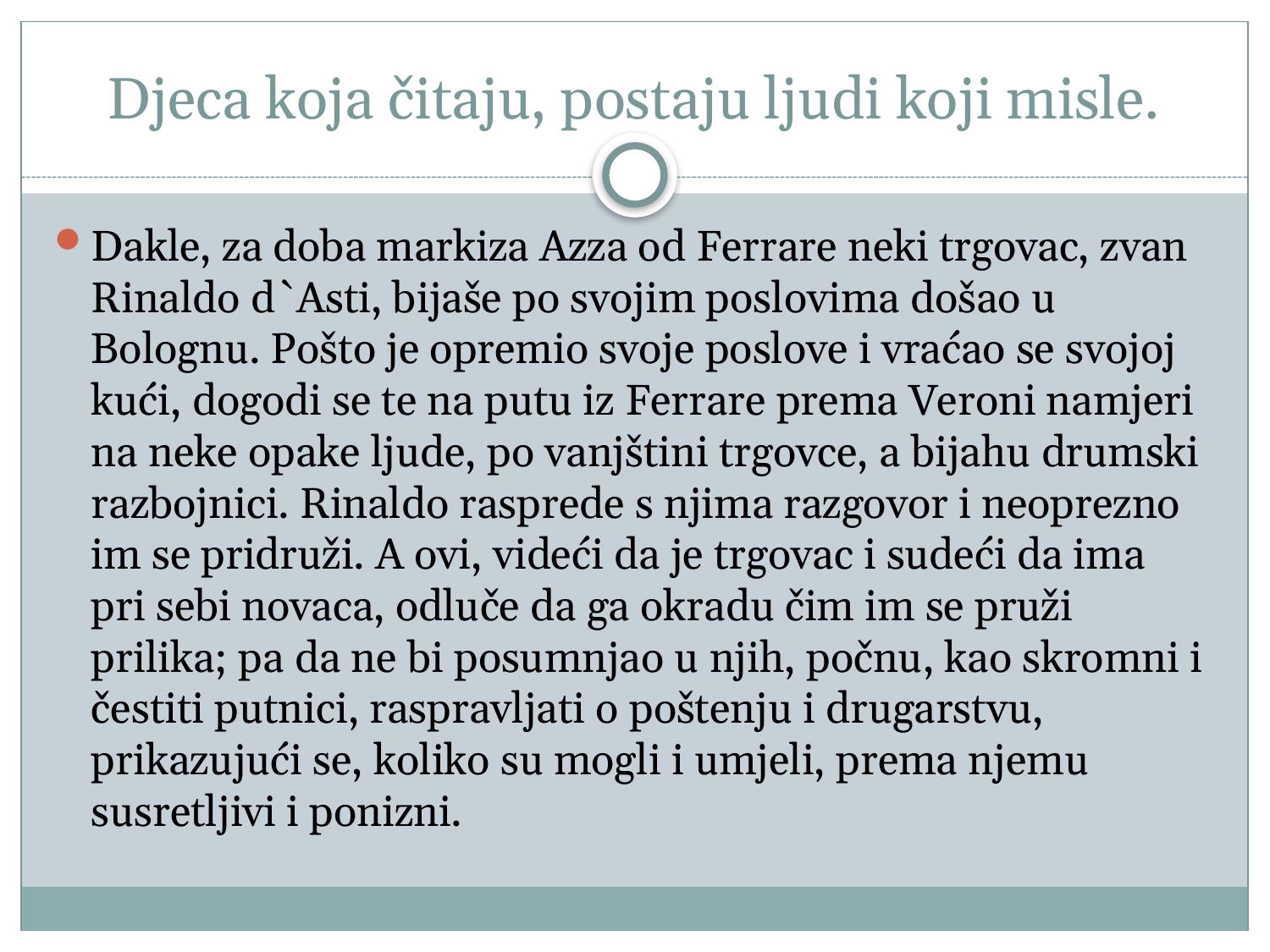

# Djeca koja čitaju, postaju ljudi koji misle.
Dakle, za doba markiza Azza od Ferrare neki trgovac, zvan Rinaldo d`Asti, bijaše po svojim poslovima došao u Bolognu. Pošto je opremio svoje poslove i vraćao se svojoj kući, dogodi se te na putu iz Ferrare prema Veroni namjeri na neke opake ljude, po vanjštini trgovce, a bijahu drumski razbojnici. Rinaldo rasprede s njima razgovor i neoprezno im se pridruži. A ovi, videći da je trgovac i sudeći da ima pri sebi novaca, odluče da ga okradu čim im se pruži prilika; pa da ne bi posumnjao u njih, počnu, kao skromni i čestiti putnici, raspravljati o poštenju i drugarstvu, prikazujući se, koliko su mogli i umjeli, prema njemu susretljivi i ponizni.